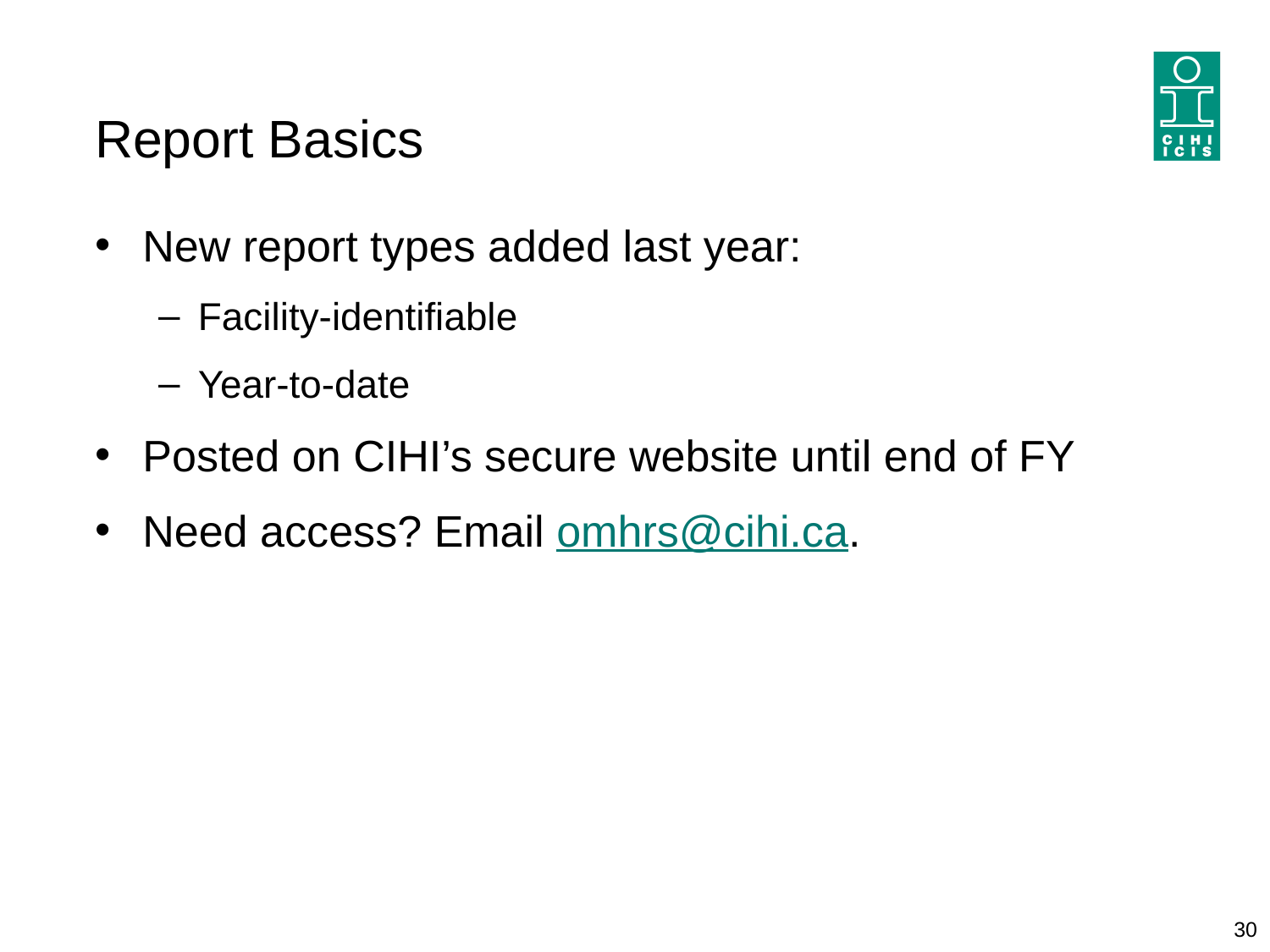

# Report Basics
New report types added last year:
Facility-identifiable
Year-to-date
Posted on CIHI’s secure website until end of FY
Need access? Email omhrs@cihi.ca.
30